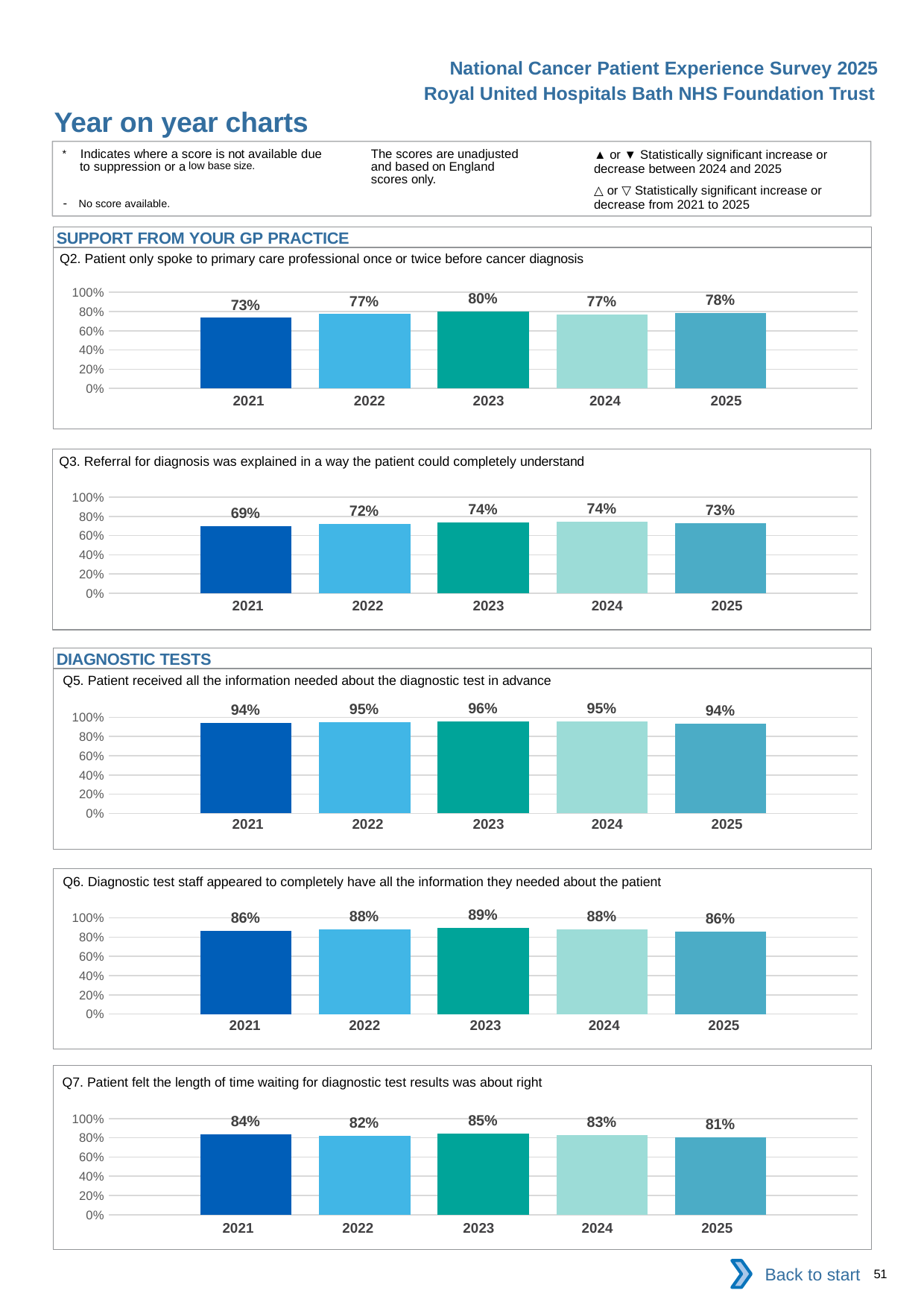

National Cancer Patient Experience Survey 2025
Royal United Hospitals Bath NHS Foundation Trust
Year on year charts

▲ or ▼ Statistically significant increase or decrease between 2024 and 2025
△ or ▽ Statistically significant increase or decrease from 2021 to 2025
The scores are unadjusted and based on England scores only.
*  Indicates where a score is not available due to suppression or a low base size.
- No score available.
SUPPORT FROM YOUR GP PRACTICE
Q2. Patient only spoke to primary care professional once or twice before cancer diagnosis

### Chart

| Category | 2021 | 2022 | 2023 | 2024 | 2025 |
|---|---|---|---|---|---|
| Category 1 | 0.7338403 | 0.7728938 | 0.8023716 | 0.7708333 | 0.781746 |
| 2021 | 2022 | 2023 | 2024 | 2025 |
| --- | --- | --- | --- | --- |
|  |  |  |  |  |
Q3. Referral for diagnosis was explained in a way the patient could completely understand

### Chart

| Category | 2021 | 2022 | 2023 | 2024 | 2025 |
|---|---|---|---|---|---|
| Category 1 | 0.6948229 | 0.7219388 | 0.7366947 | 0.7416413 | 0.7308707 |
| 2021 | 2022 | 2023 | 2024 | 2025 |
| --- | --- | --- | --- | --- |
|  |  |  |  |  |
DIAGNOSTIC TESTS
Q5. Patient received all the information needed about the diagnostic test in advance

### Chart

| Category | 2021 | 2022 | 2023 | 2024 | 2025 |
|---|---|---|---|---|---|
| Category 1 | 0.9399538 | 0.9456265 | 0.9560975 | 0.9540541 | 0.935123 |
| 2021 | 2022 | 2023 | 2024 | 2025 |
| --- | --- | --- | --- | --- |
|  |  |  |  |  |
Q6. Diagnostic test staff appeared to completely have all the information they needed about the patient

### Chart

| Category | 2021 | 2022 | 2023 | 2024 | 2025 |
|---|---|---|---|---|---|
| Category 1 | 0.8639309 | 0.8781039 | 0.893617 | 0.8779221 | 0.8562368 |
| 2021 | 2022 | 2023 | 2024 | 2025 |
| --- | --- | --- | --- | --- |
|  |  |  |  |  |
Q7. Patient felt the length of time waiting for diagnostic test results was about right

### Chart

| Category | 2021 | 2022 | 2023 | 2024 | 2025 |
|---|---|---|---|---|---|
| Category 1 | 0.8383621 | 0.817372 | 0.8452381 | 0.8303342 | 0.806794 |
| 2021 | 2022 | 2023 | 2024 | 2025 |
| --- | --- | --- | --- | --- |
|  |  |  |  |  |
Back to start

51